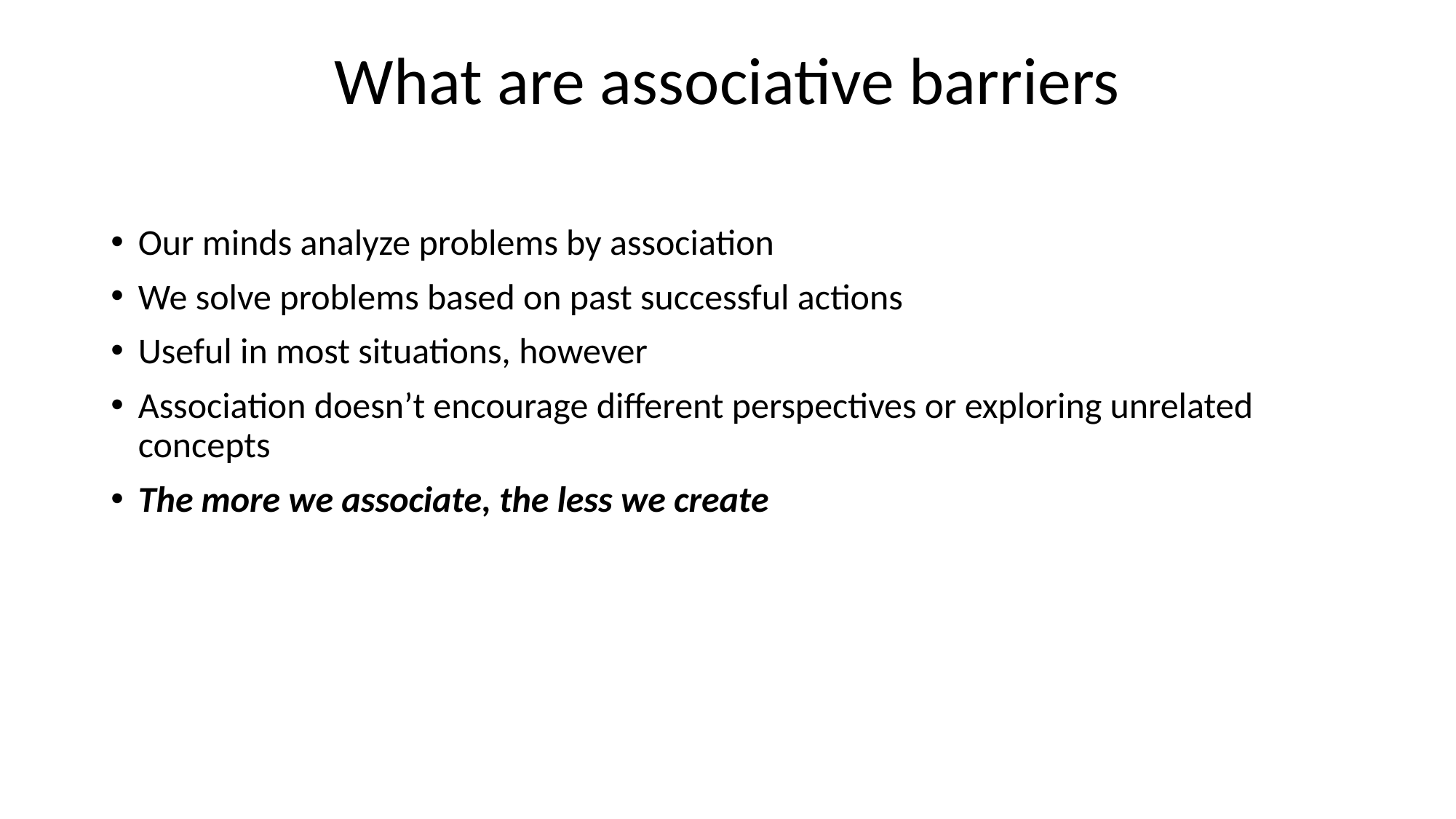

# What are associative barriers
Our minds analyze problems by association
We solve problems based on past successful actions
Useful in most situations, however
Association doesn’t encourage different perspectives or exploring unrelated concepts
The more we associate, the less we create